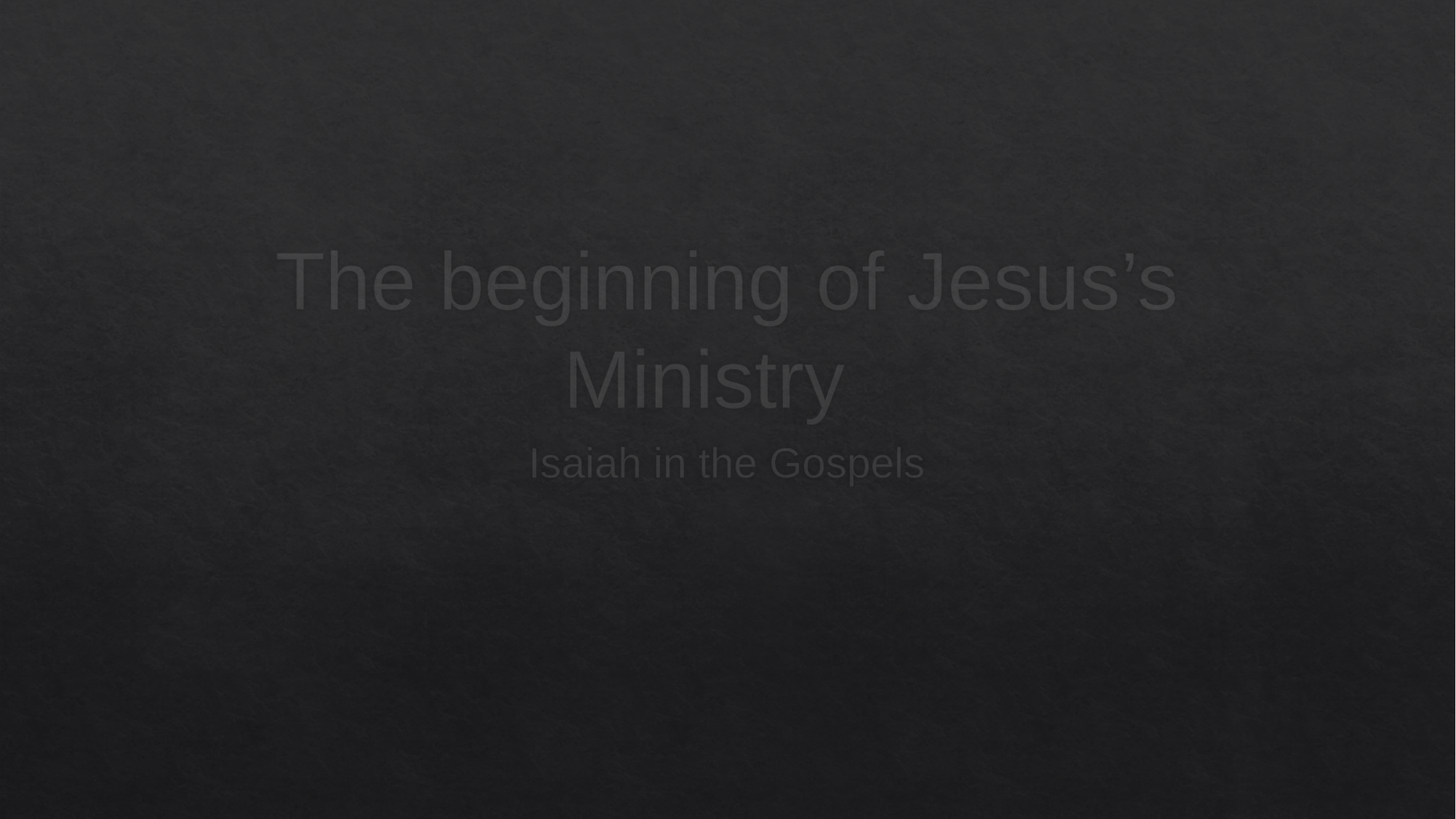

# The beginning of Jesus’s Ministry
Isaiah in the Gospels